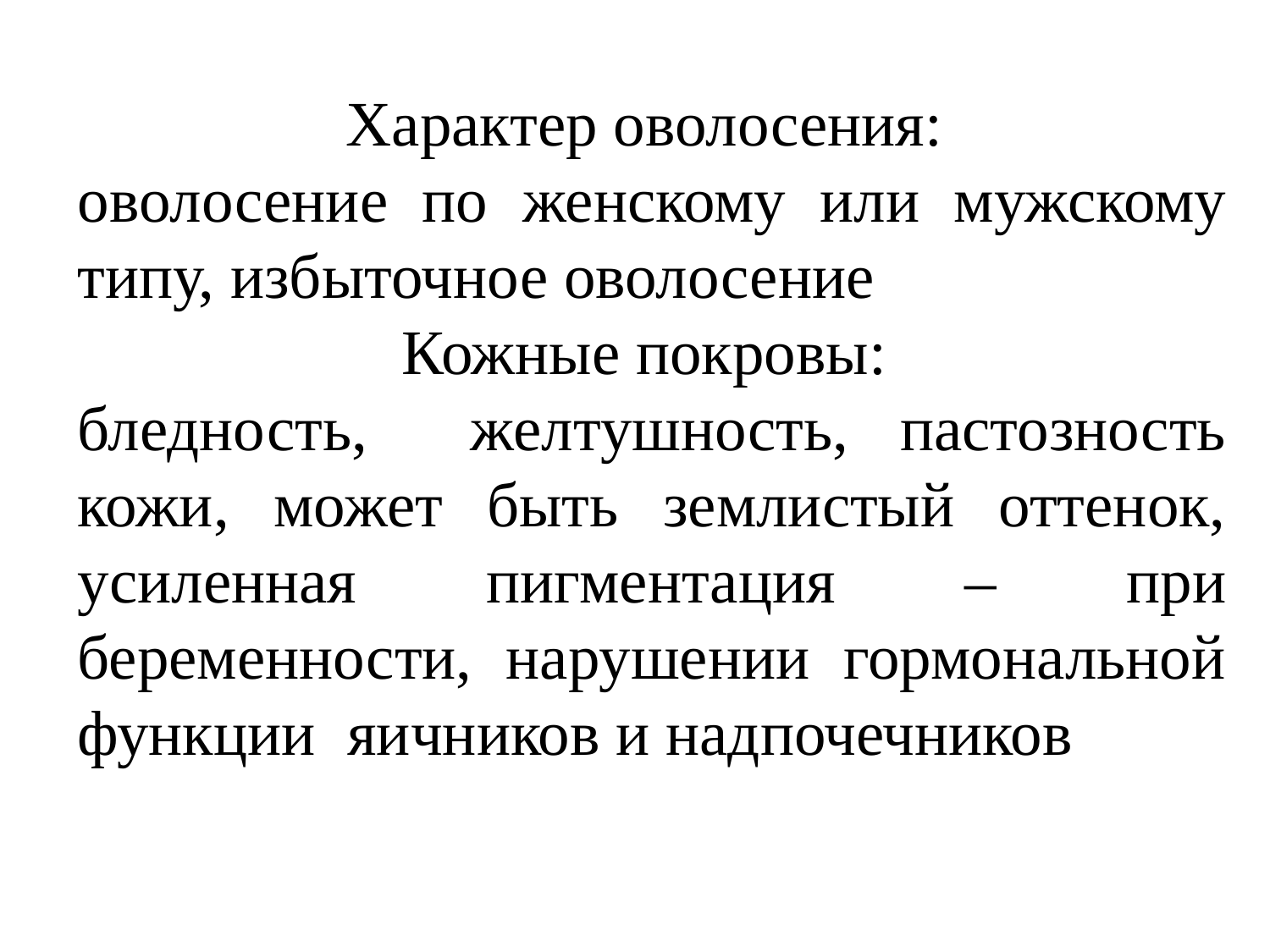

Характер оволосения:
оволосение по женскому или мужскому типу, избыточное оволосение
Кожные покровы:
бледность,  желтушность, пастозность кожи, может быть землистый оттенок, усиленная пигментация – при беременности, нарушении гормональной функции  яичников и надпочечников

.